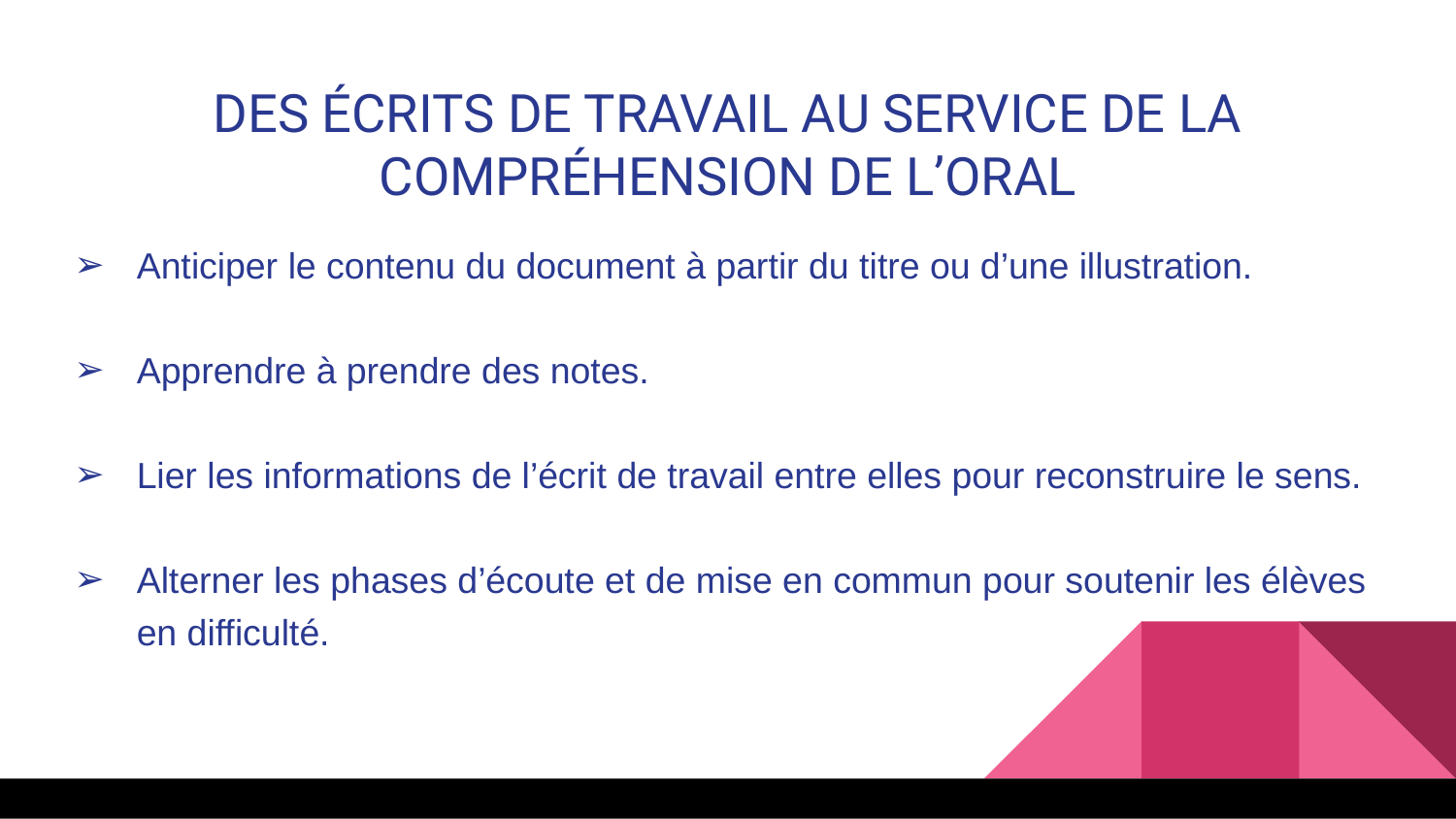

DES ÉCRITS DE TRAVAIL AU SERVICE DE LA COMPRÉHENSION DE L’ORAL
Anticiper le contenu du document à partir du titre ou d’une illustration.

Apprendre à prendre des notes.

Lier les informations de l’écrit de travail entre elles pour reconstruire le sens.

Alterner les phases d’écoute et de mise en commun pour soutenir les élèves en difficulté.